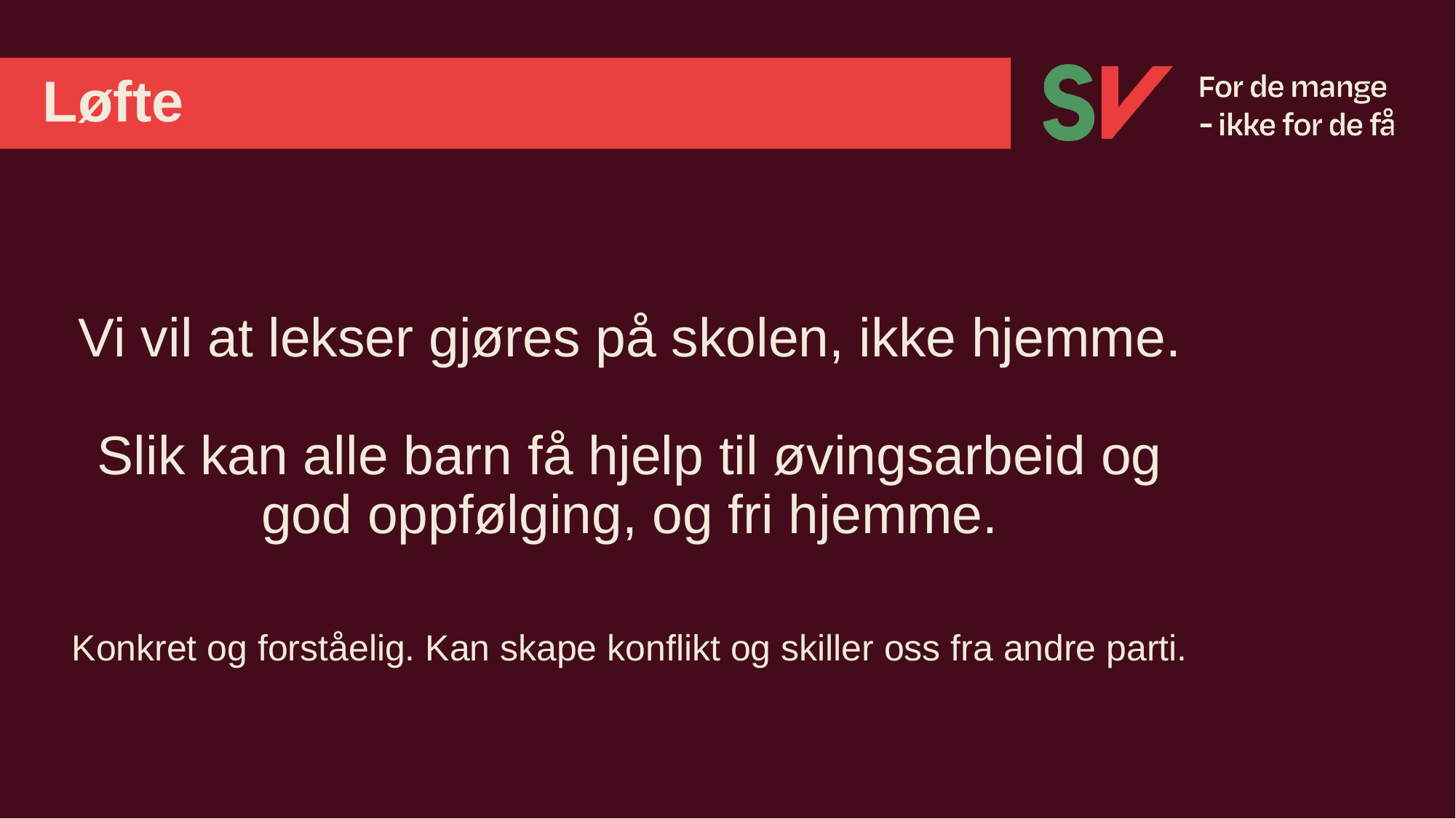

# Løfte

Vi vil at lekser gjøres på skolen, ikke hjemme.
Slik kan alle barn få hjelp til øvingsarbeid og god oppfølging, og fri hjemme.

Konkret og forståelig. Kan skape konflikt og skiller oss fra andre parti.